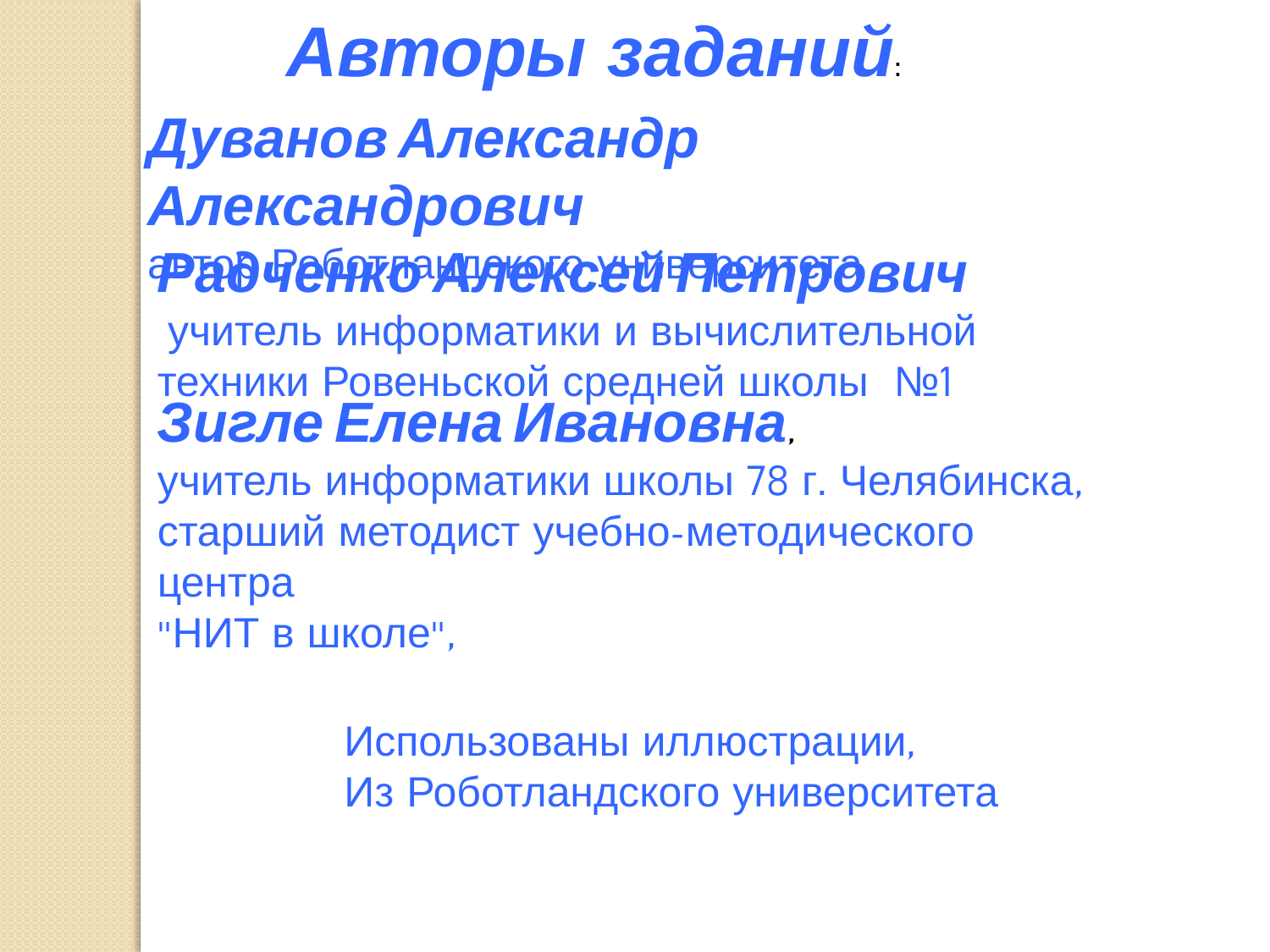

Авторы заданий:
Дуванов Александр Александрович
автор Роботландского университета
Радченко Алексей Петрович
 учитель информатики и вычислительной техники Ровеньской средней школы  №1

Зигле Елена Ивановна,
учитель информатики школы 78 г. Челябинска,
старший методист учебно-методического центра
"НИТ в школе",
Использованы иллюстрации,
Из Роботландского университета